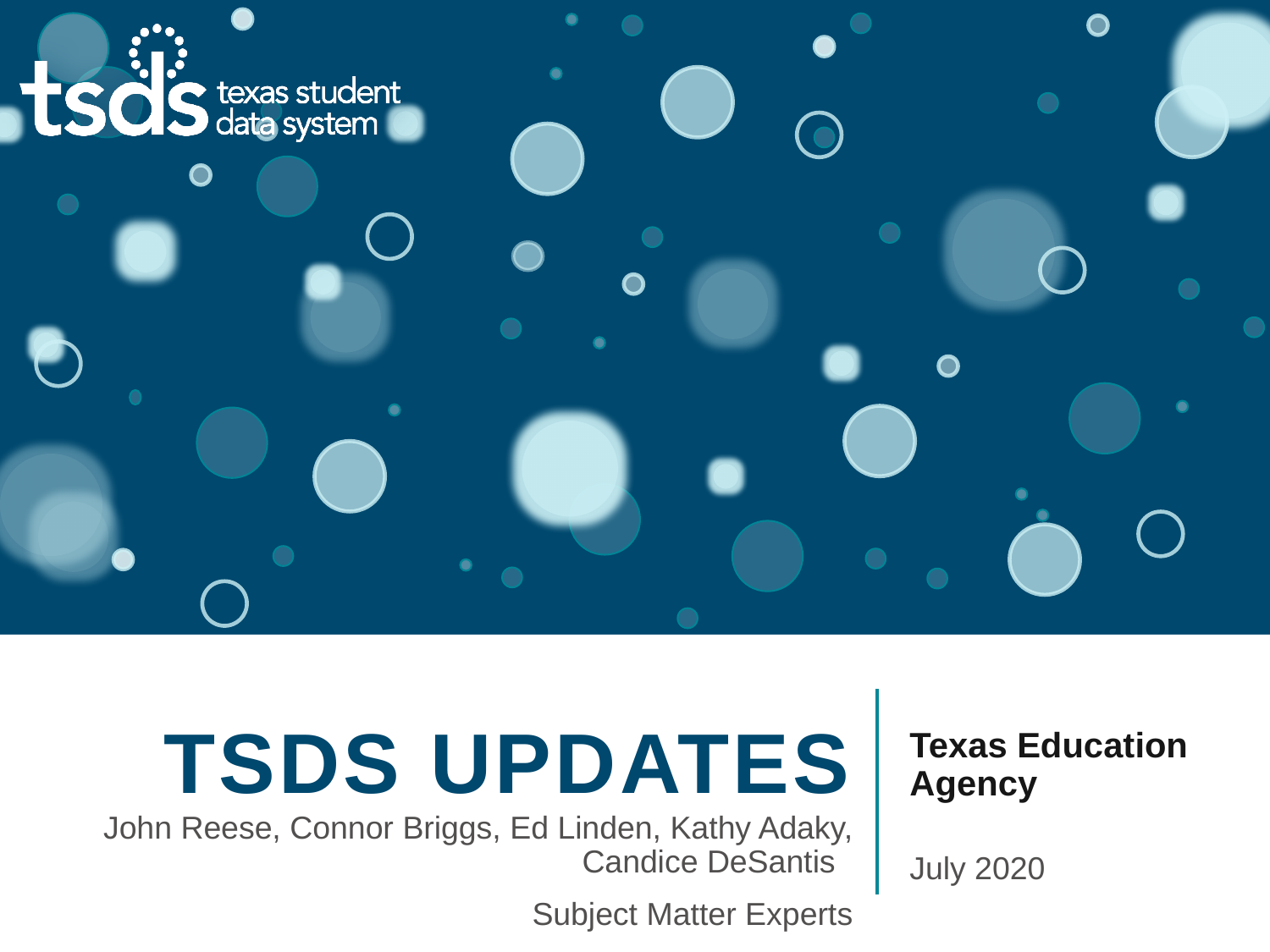

# TSDS UPDATES
Texas Education Agency
July 2020
John Reese, Connor Briggs, Ed Linden, Kathy Adaky, Candice DeSantis
Subject Matter Experts